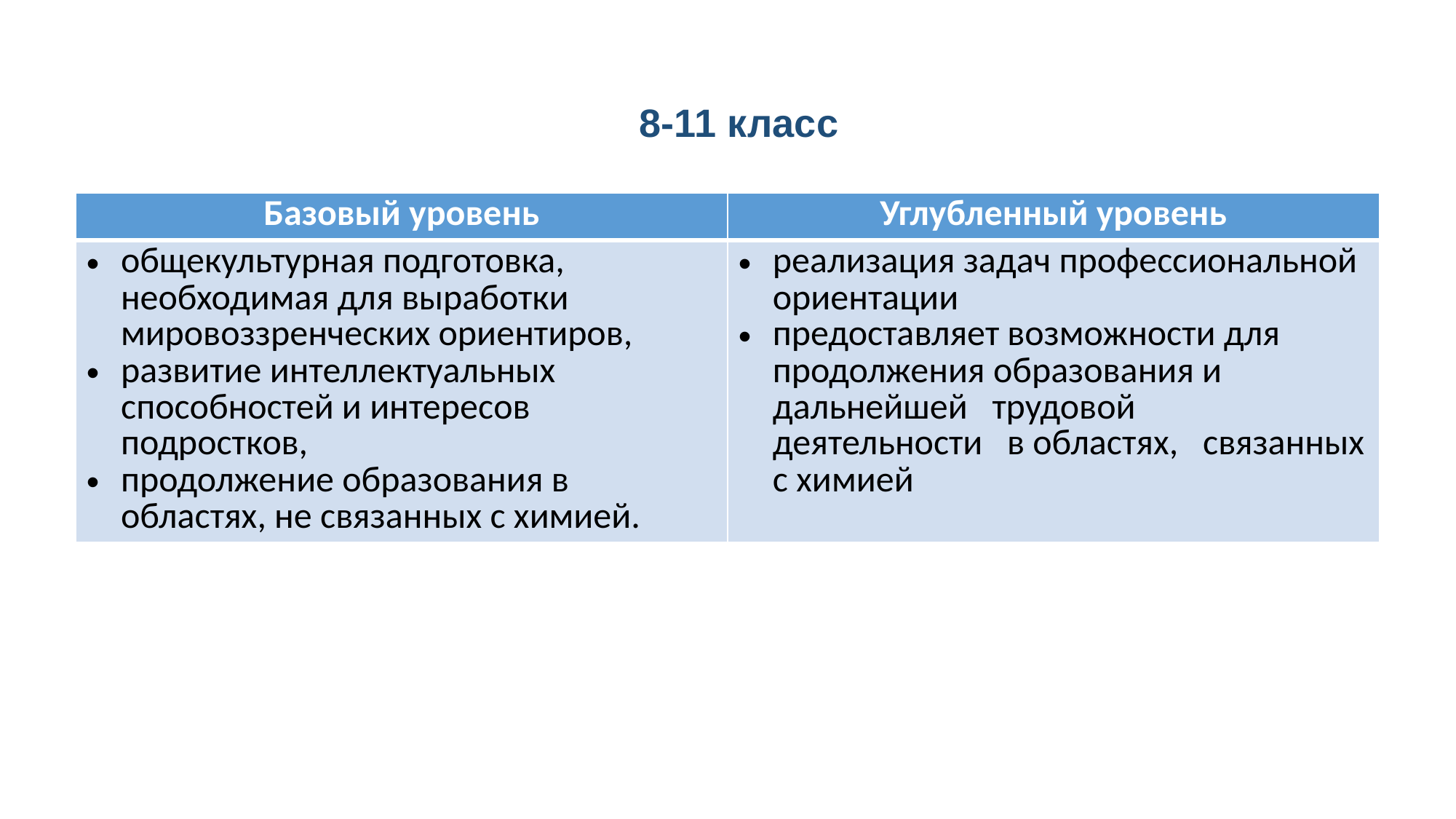

8-11 класс
| Базовый уровень | Углубленный уровень |
| --- | --- |
| общекультурная подготовка, необходимая для выработки мировоззренческих ориентиров, развитие интеллектуальных способностей и интересов подростков, продолжение образования в областях, не связанных с химией. | реализация задач профессиональной ориентации предоставляет возможности для продолжения образования и дальнейшей трудовой деятельности в областях, связанных с химией |